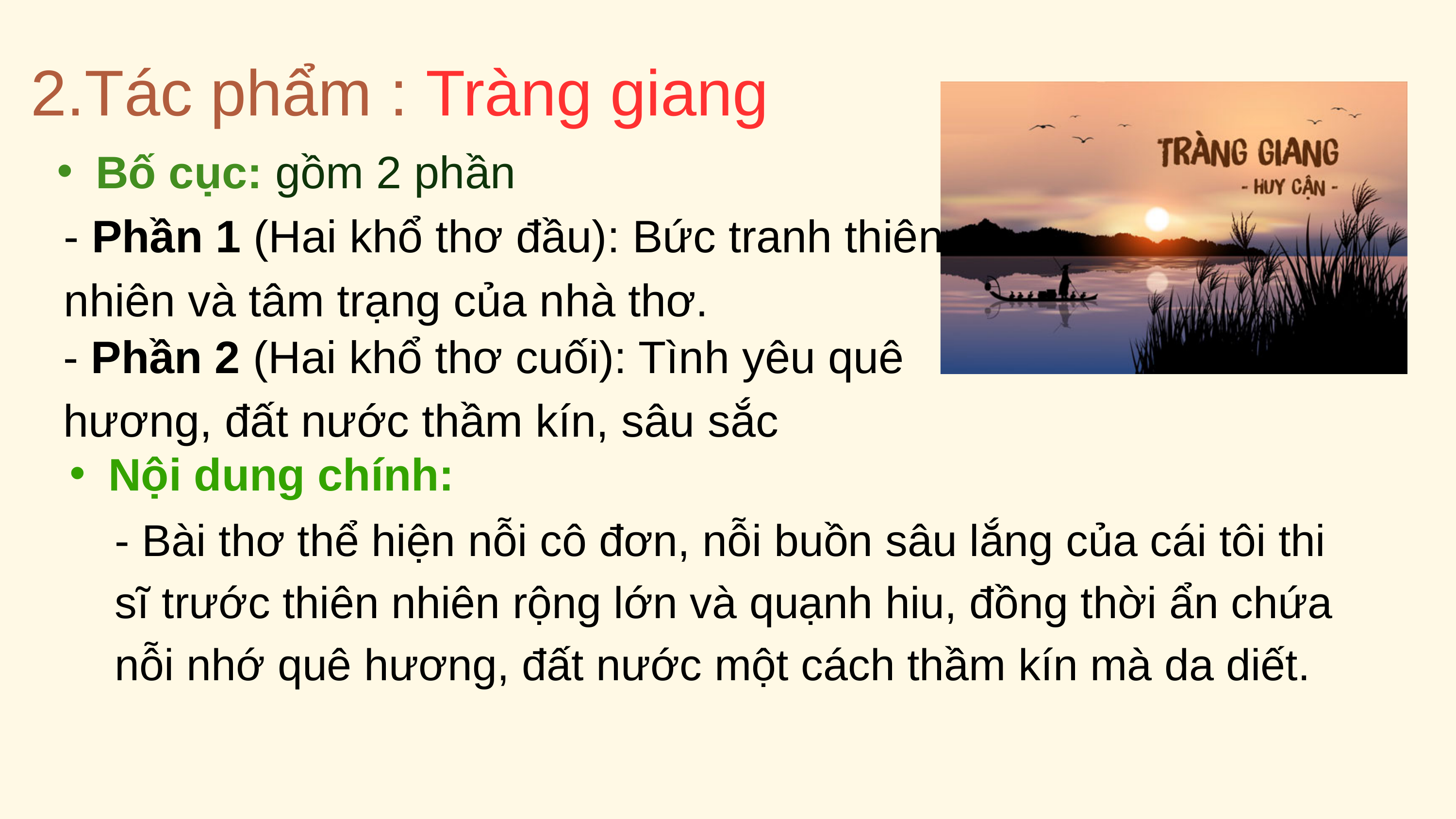

2.Tác phẩm : Tràng giang

Bố cục: gồm 2 phần
- Phần 1 (Hai khổ thơ đầu): Bức tranh thiên nhiên và tâm trạng của nhà thơ.
- Phần 2 (Hai khổ thơ cuối): Tình yêu quê hương, đất nước thầm kín, sâu sắc
Nội dung chính:
- Bài thơ thể hiện nỗi cô đơn, nỗi buồn sâu lắng của cái tôi thi sĩ trước thiên nhiên rộng lớn và quạnh hiu, đồng thời ẩn chứa nỗi nhớ quê hương, đất nước một cách thầm kín mà da diết.